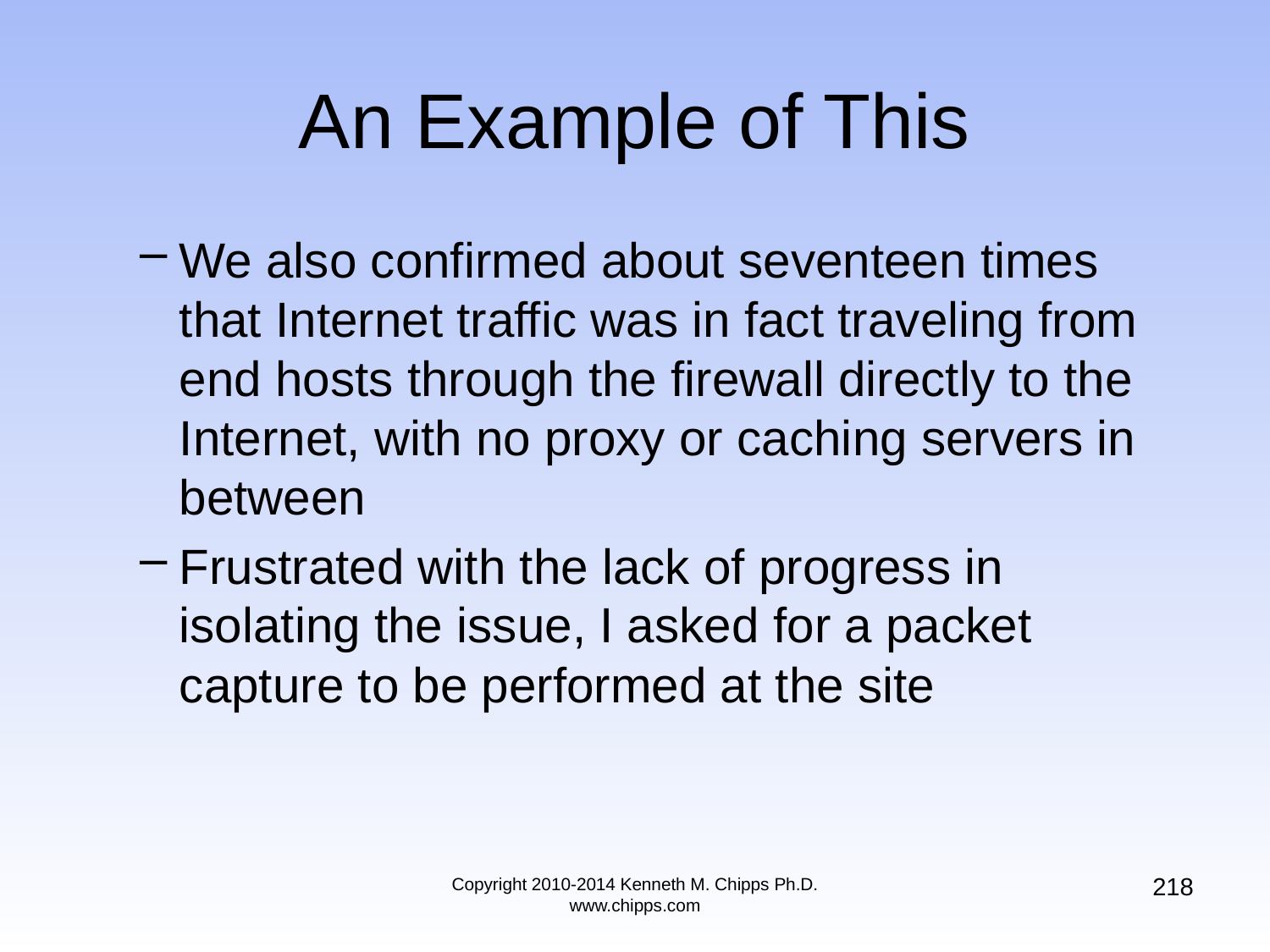

# An Example of This
We also confirmed about seventeen times that Internet traffic was in fact traveling from end hosts through the firewall directly to the Internet, with no proxy or caching servers in between
Frustrated with the lack of progress in isolating the issue, I asked for a packet capture to be performed at the site
218
Copyright 2010-2014 Kenneth M. Chipps Ph.D. www.chipps.com